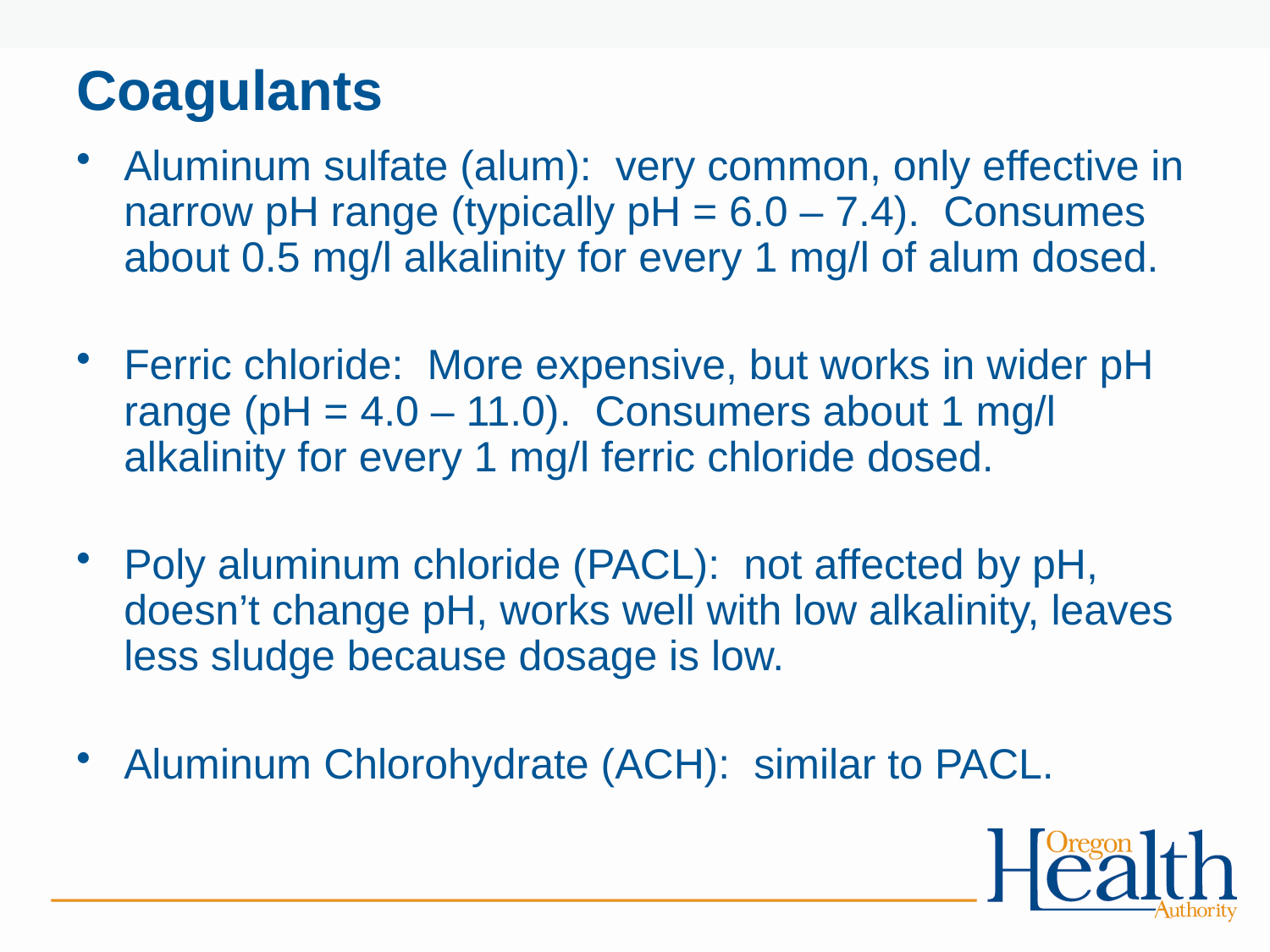

# Coagulants
Aluminum sulfate (alum):  very common, only effective in narrow pH range (typically pH = 6.0 – 7.4).  Consumes about 0.5 mg/l alkalinity for every 1 mg/l of alum dosed.

Ferric chloride:  More expensive, but works in wider pH range (pH = 4.0 – 11.0).  Consumers about 1 mg/l alkalinity for every 1 mg/l ferric chloride dosed.

Poly aluminum chloride (PACL):  not affected by pH, doesn’t change pH, works well with low alkalinity, leaves less sludge because dosage is low.

Aluminum Chlorohydrate (ACH):  similar to PACL.